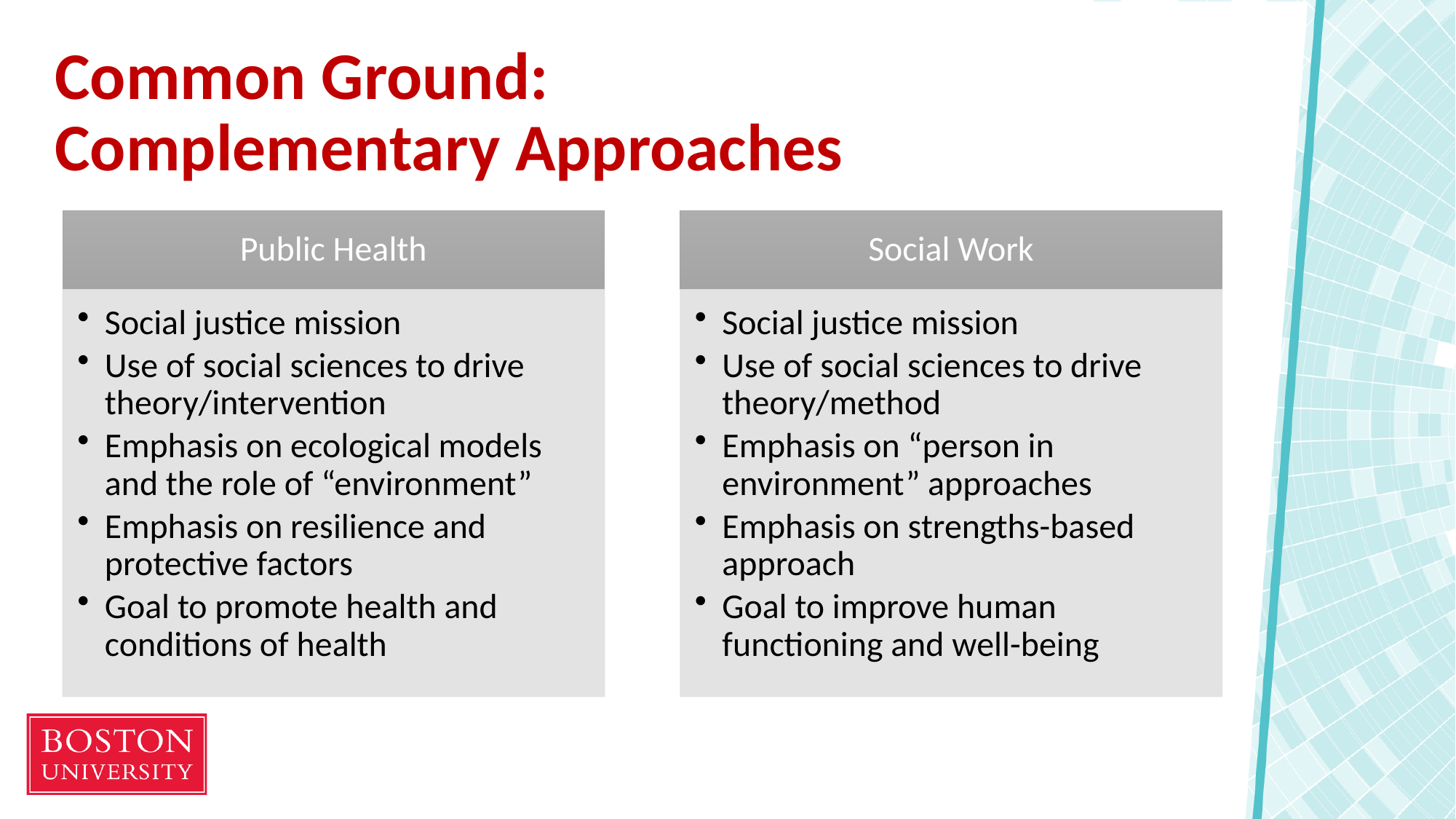

# Common Ground: Complementary Approaches
Public Health
Social justice mission
Use of social sciences to drive theory/intervention
Emphasis on ecological models and the role of “environment”
Emphasis on resilience and protective factors
Goal to promote health and conditions of health
Social Work
Social justice mission
Use of social sciences to drive theory/method
Emphasis on “person in environment” approaches
Emphasis on strengths-based approach
Goal to improve human functioning and well-being